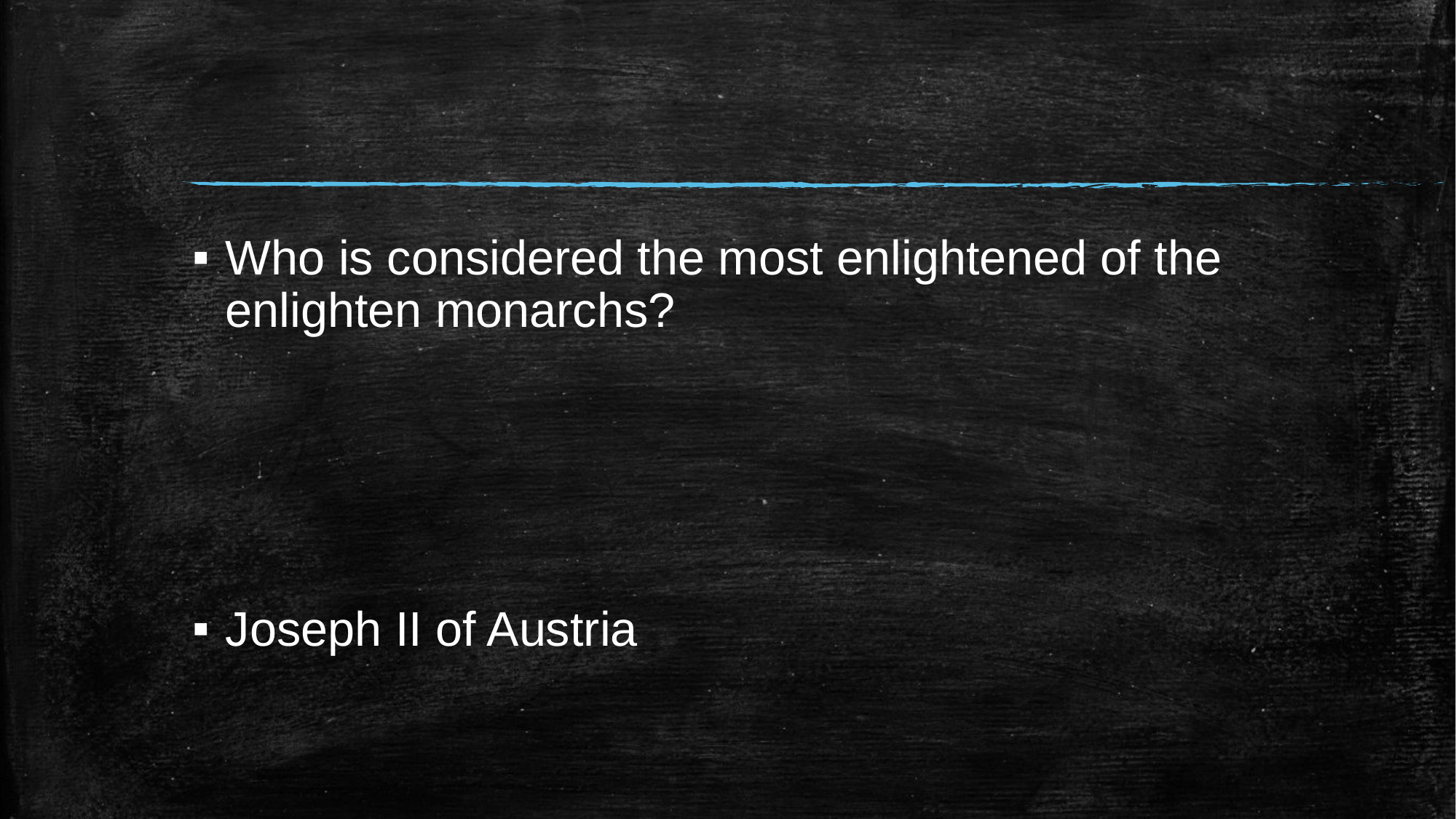

#
Who is considered the most enlightened of the enlighten monarchs?

Joseph II of Austria